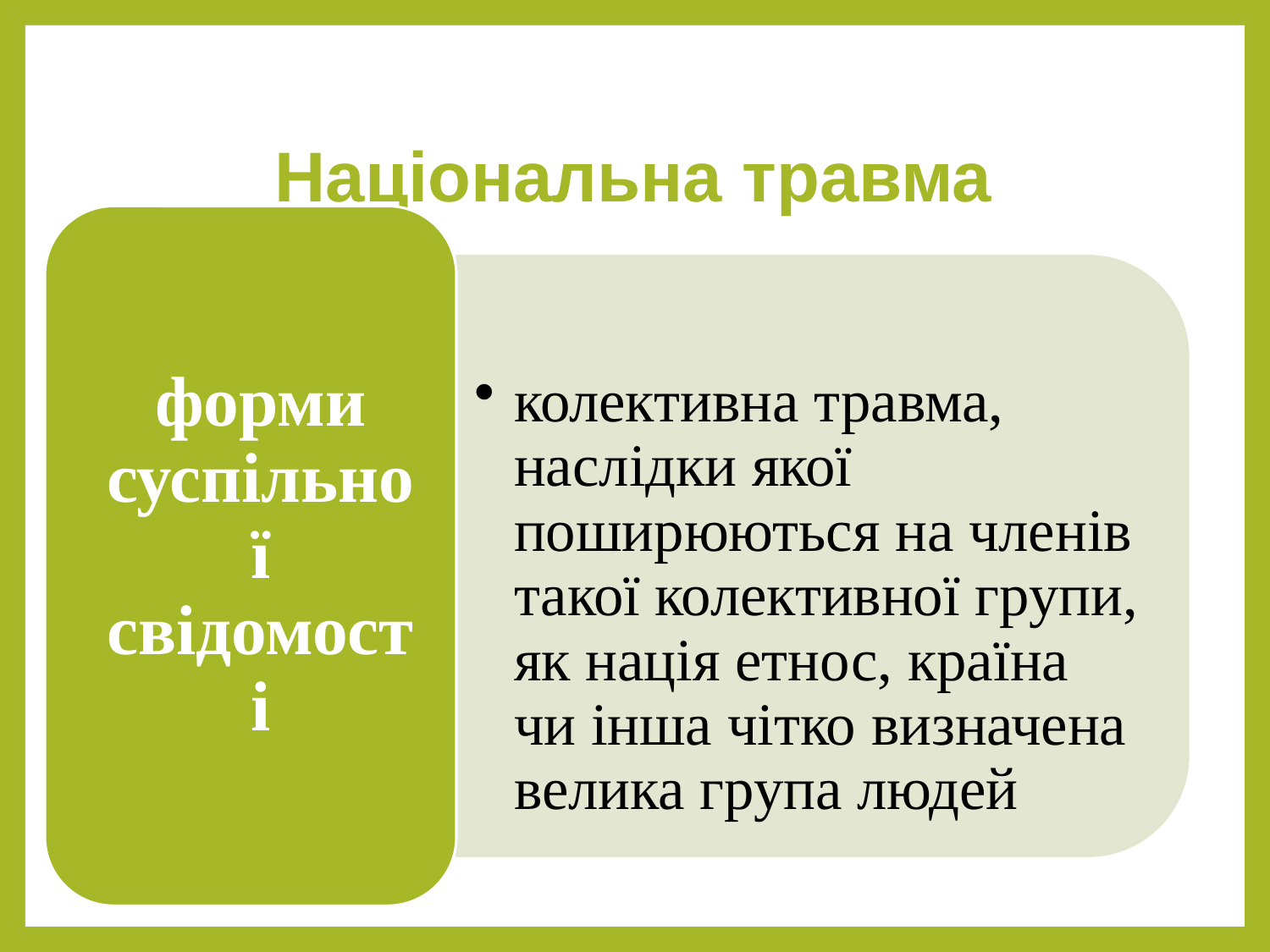

# Національна травма

колективна травма, наслідки якої поширюються на членів такої колективної групи, як нація етнос, країна чи інша чітко визначена велика група людей
форми суспільної свідомості